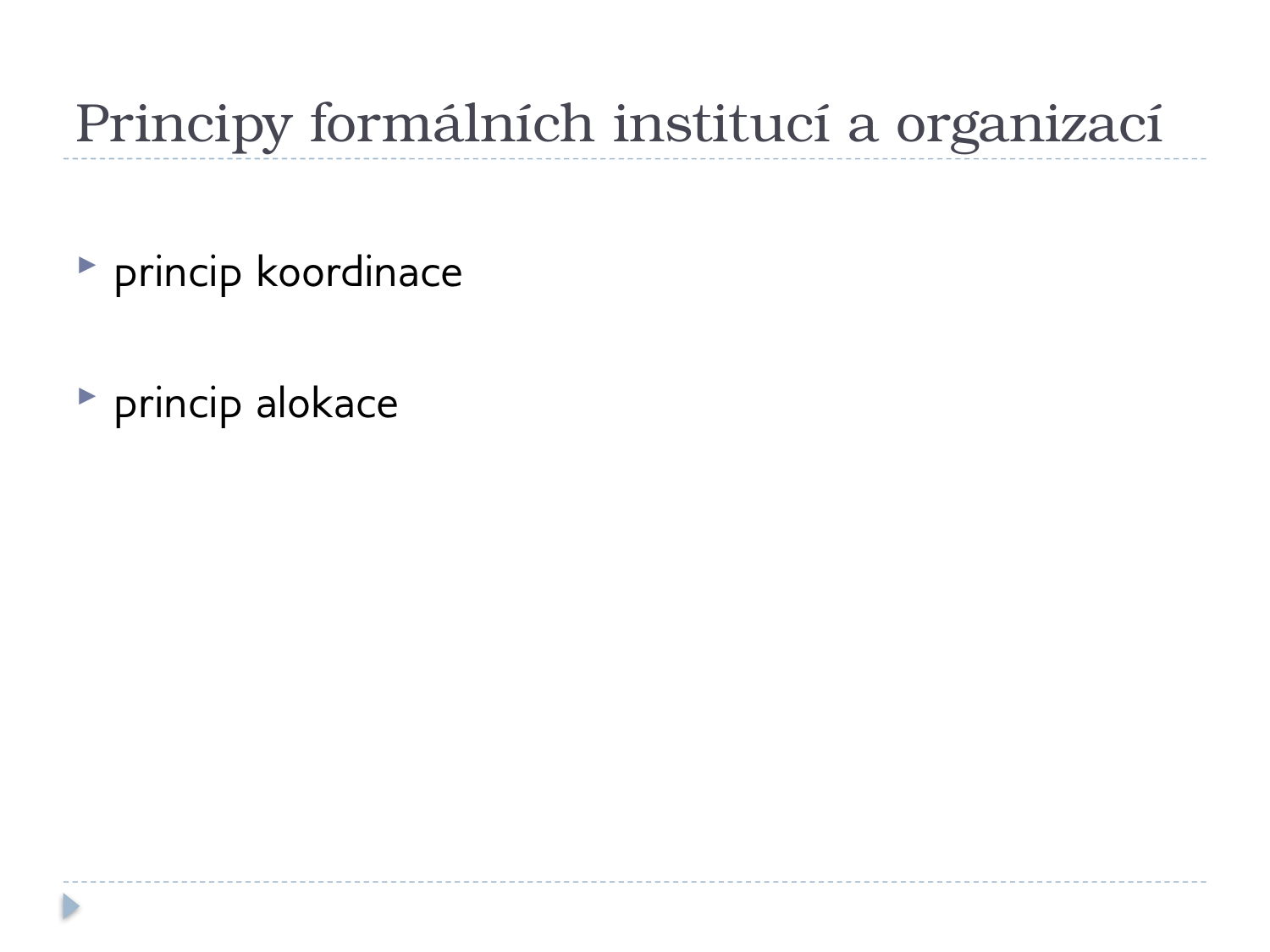

# Principy formálních institucí a organizací

princip koordinace

princip alokace